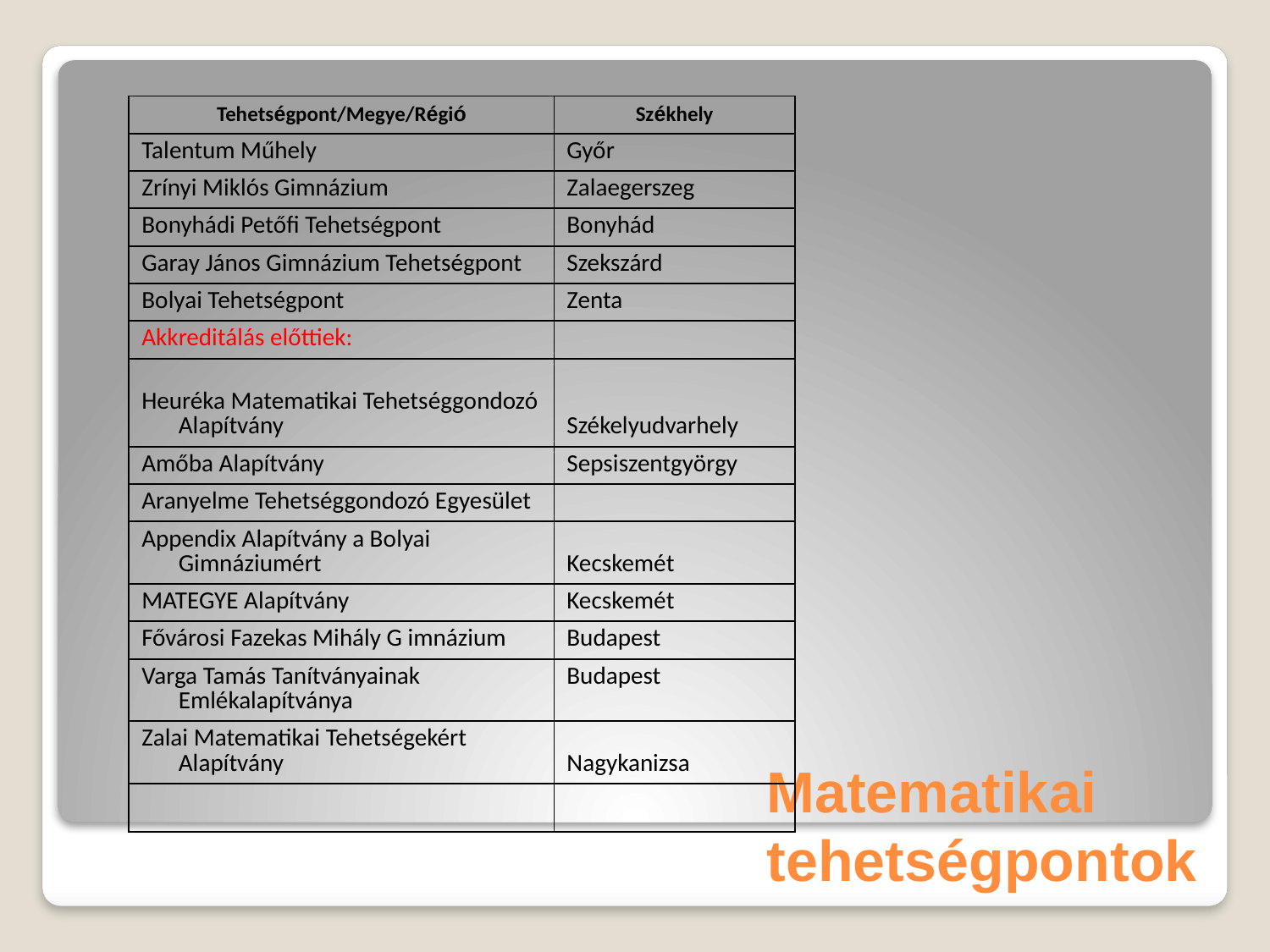

| Tehetségpont/Megye/Régió | Székhely |
| --- | --- |
| Talentum Műhely | Győr |
| Zrínyi Miklós Gimnázium | Zalaegerszeg |
| Bonyhádi Petőfi Tehetségpont | Bonyhád |
| Garay János Gimnázium Tehetségpont | Szekszárd |
| Bolyai Tehetségpont | Zenta |
| Akkreditálás előttiek: |  |
| Heuréka Matematikai Tehetséggondozó Alapítvány | Székelyudvarhely |
| Amőba Alapítvány | Sepsiszentgyörgy |
| Aranyelme Tehetséggondozó Egyesület |  |
| Appendix Alapítvány a Bolyai Gimnáziumért | Kecskemét |
| MATEGYE Alapítvány | Kecskemét |
| Fővárosi Fazekas Mihály G imnázium | Budapest |
| Varga Tamás Tanítványainak Emlékalapítványa | Budapest |
| Zalai Matematikai Tehetségekért Alapítvány | Nagykanizsa |
|  |  |
# Matematikai tehetségpontok